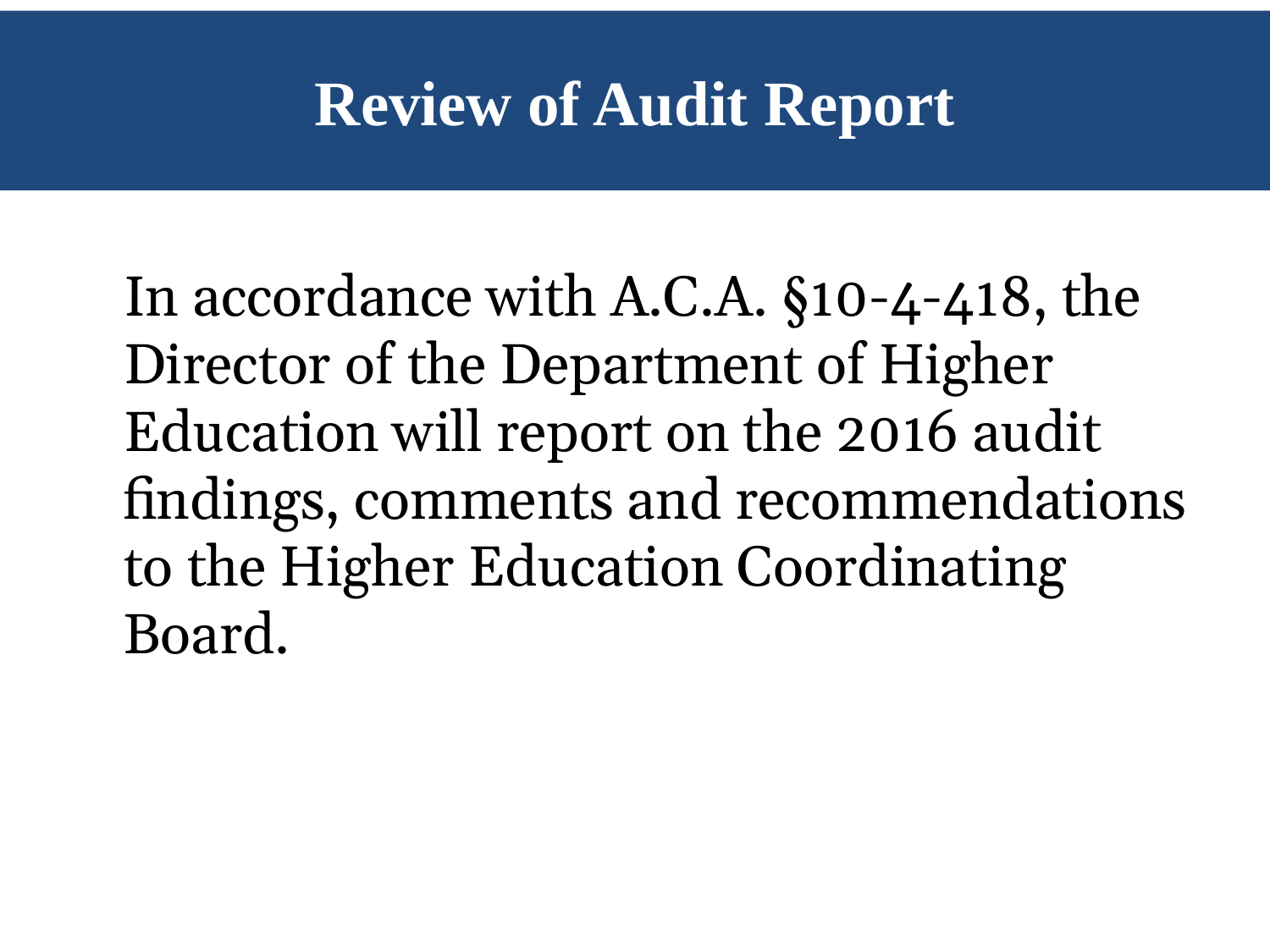

# Review of Audit Report

In accordance with A.C.A. §10-4-418, the Director of the Department of Higher Education will report on the 2016 audit findings, comments and recommendations to the Higher Education Coordinating Board.